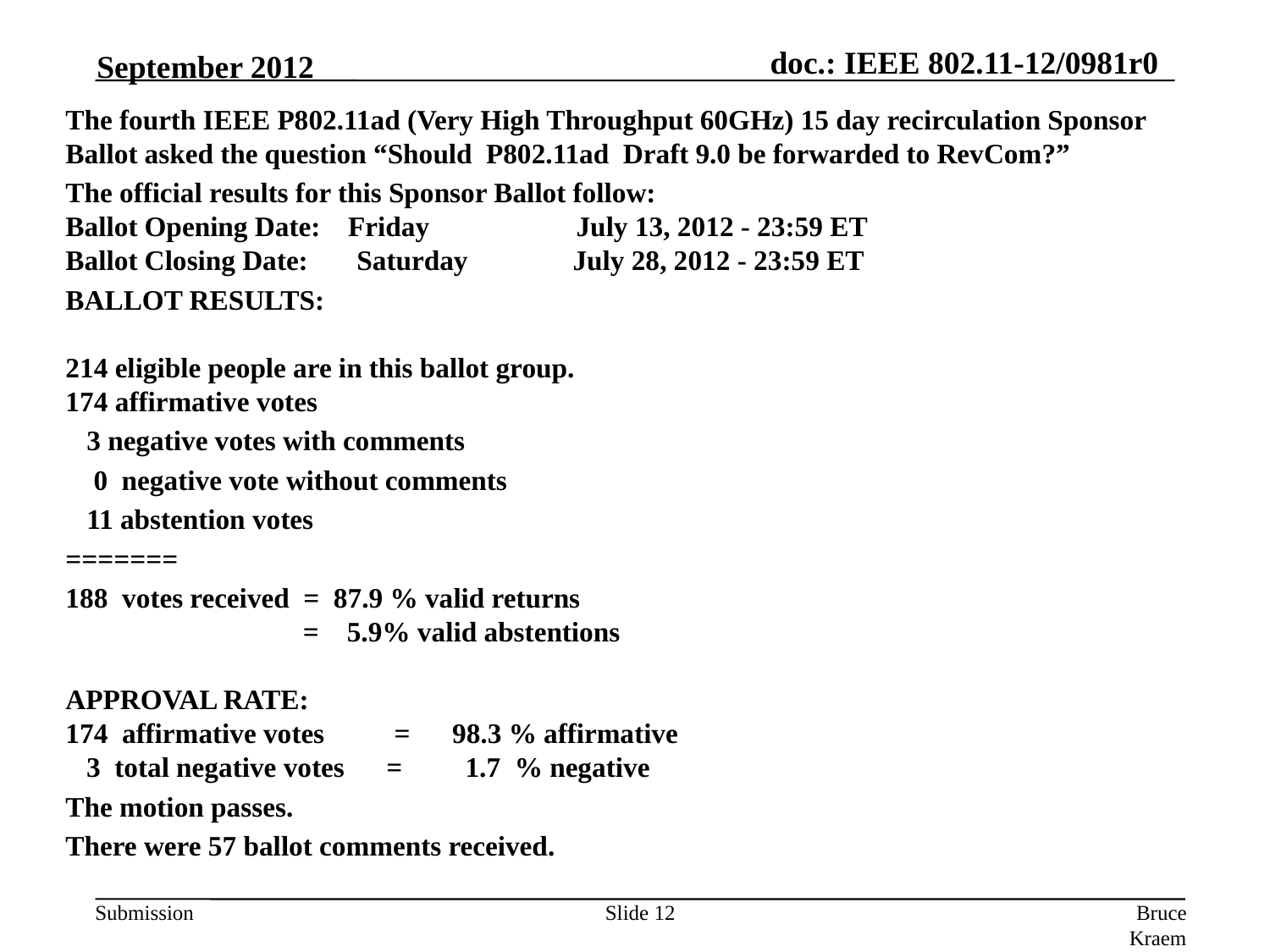

September 2012
# The fourth IEEE P802.11ad (Very High Throughput 60GHz) 15 day recirculation Sponsor Ballot asked the question “Should  P802.11ad  Draft 9.0 be forwarded to RevCom?”
The official results for this Sponsor Ballot follow:
Ballot Opening Date:    Friday                     July 13, 2012 - 23:59 ET
Ballot Closing Date:       Saturday               July 28, 2012 - 23:59 ET
BALLOT RESULTS:
214 eligible people are in this ballot group. 
174 affirmative votes
   3 negative votes with comments
    0  negative vote without comments
   11 abstention votes
=======
188  votes received  =  87.9 % valid returns
                                  =    5.9% valid abstentions
 
APPROVAL RATE:
174  affirmative votes          =      98.3 % affirmative
   3  total negative votes      =         1.7  % negative
The motion passes.
There were 57 ballot comments received.
Slide 12
Bruce Kraemer, Marvell